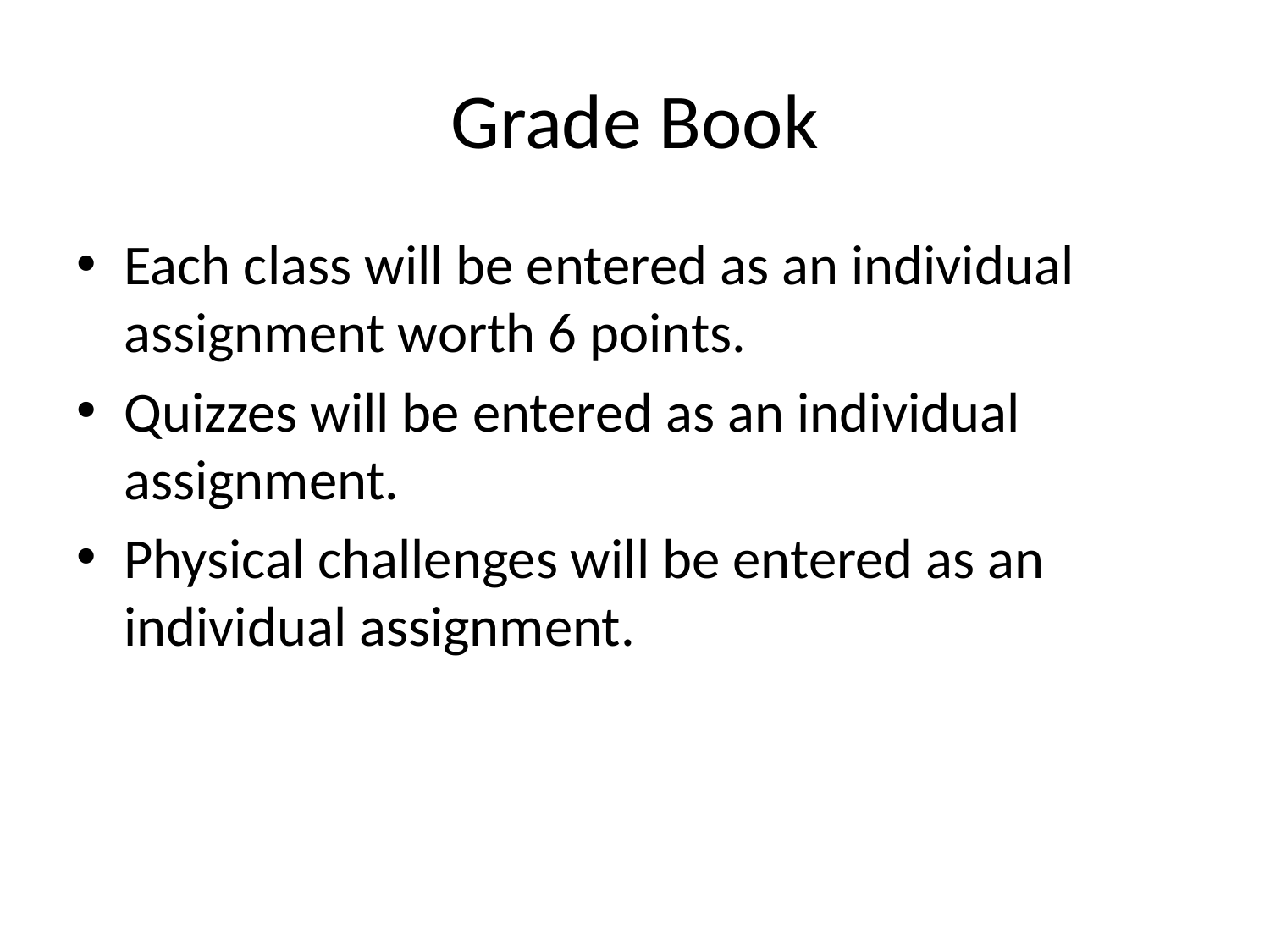

# Grade Book
Each class will be entered as an individual assignment worth 6 points.
Quizzes will be entered as an individual assignment.
Physical challenges will be entered as an individual assignment.